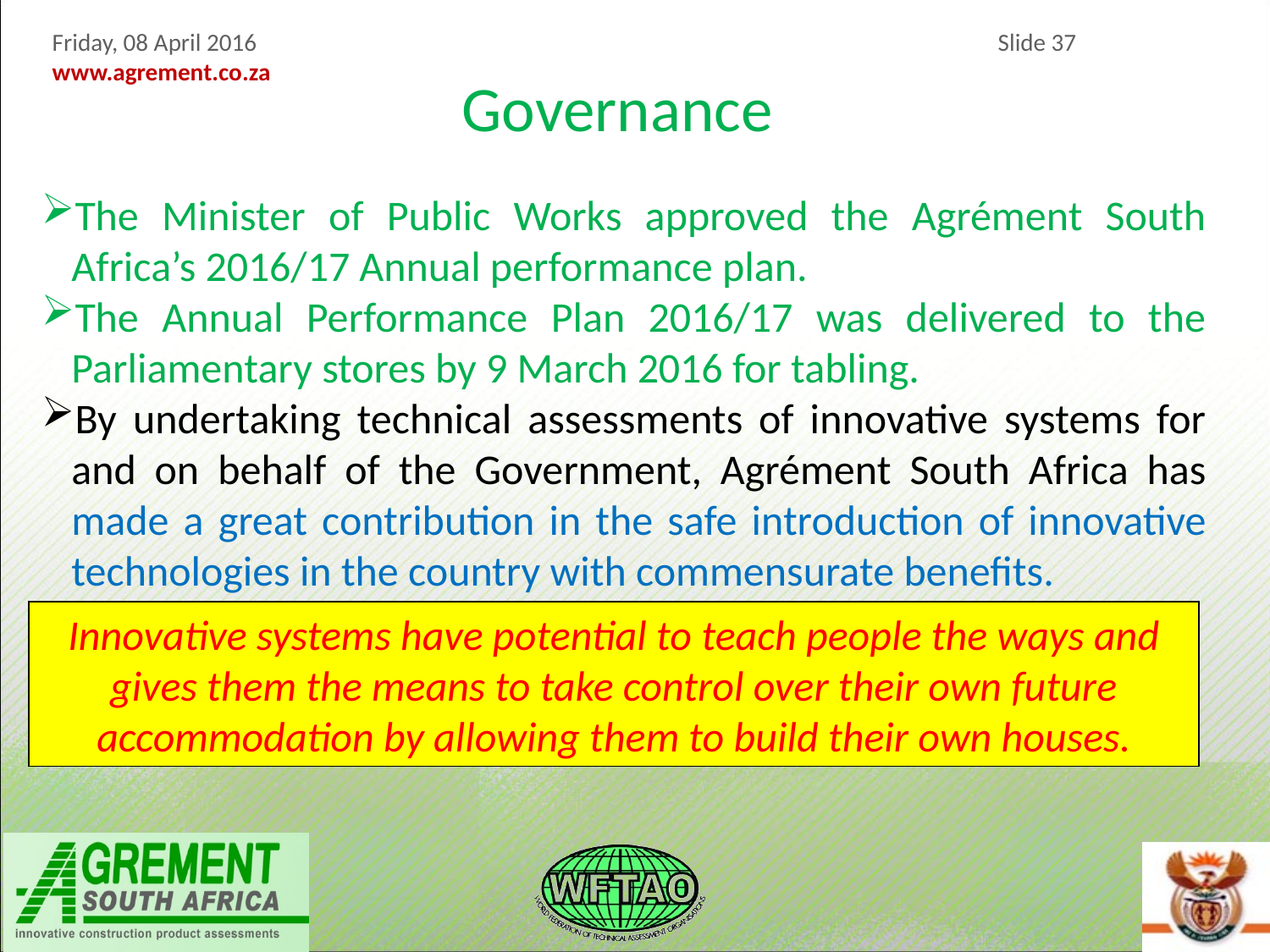

Governance
The Minister of Public Works approved the Agrément South Africa’s 2016/17 Annual performance plan.
The Annual Performance Plan 2016/17 was delivered to the Parliamentary stores by 9 March 2016 for tabling.
By undertaking technical assessments of innovative systems for and on behalf of the Government, Agrément South Africa has made a great contribution in the safe introduction of innovative technologies in the country with commensurate benefits.
Innovative systems have potential to teach people the ways and gives them the means to take control over their own future accommodation by allowing them to build their own houses.